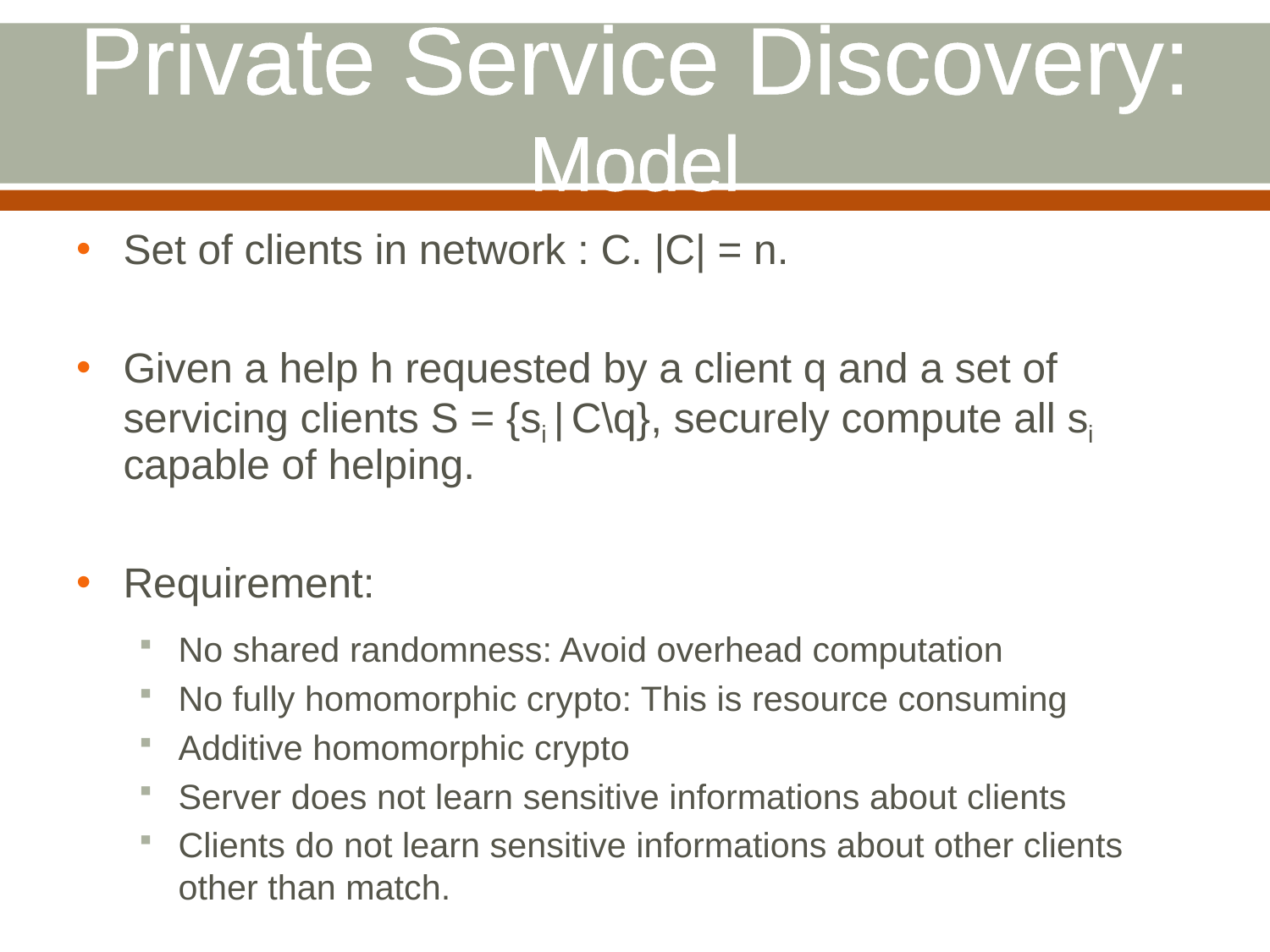

# Private Service Discovery: Model
Set of clients in network : C. |C| = n.

Given a help h requested by a client q and a set of servicing clients S = {si | C\q}, securely compute all si capable of helping.

Requirement:
No shared randomness: Avoid overhead computation
No fully homomorphic crypto: This is resource consuming
Additive homomorphic crypto
Server does not learn sensitive informations about clients
Clients do not learn sensitive informations about other clients other than match.